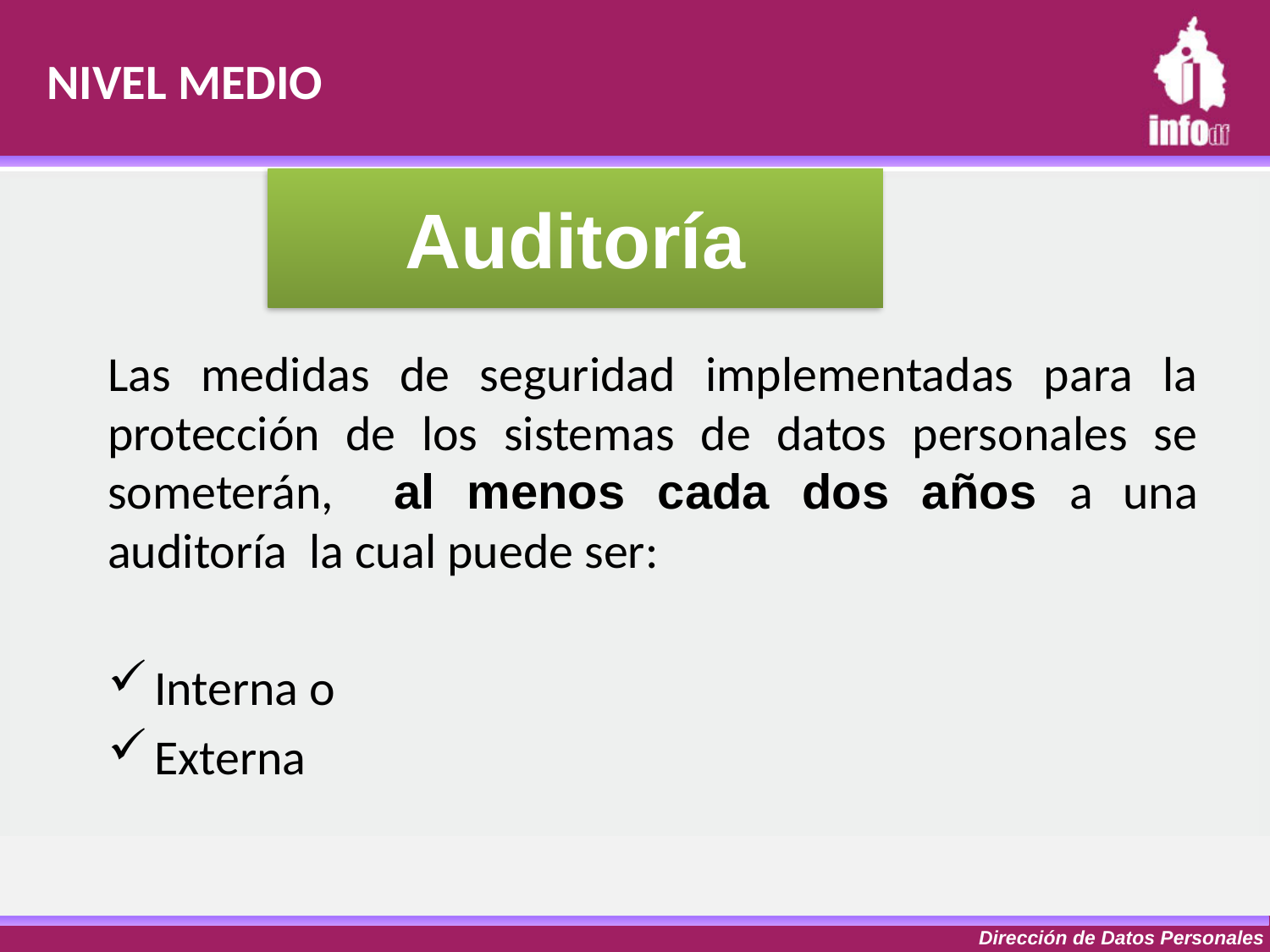

NIVEL MEDIO

# Auditoría
Las medidas de seguridad implementadas para la protección de los sistemas de datos personales se someterán,  al menos cada dos años a una auditoría  la cual puede ser:

Interna o
Externa